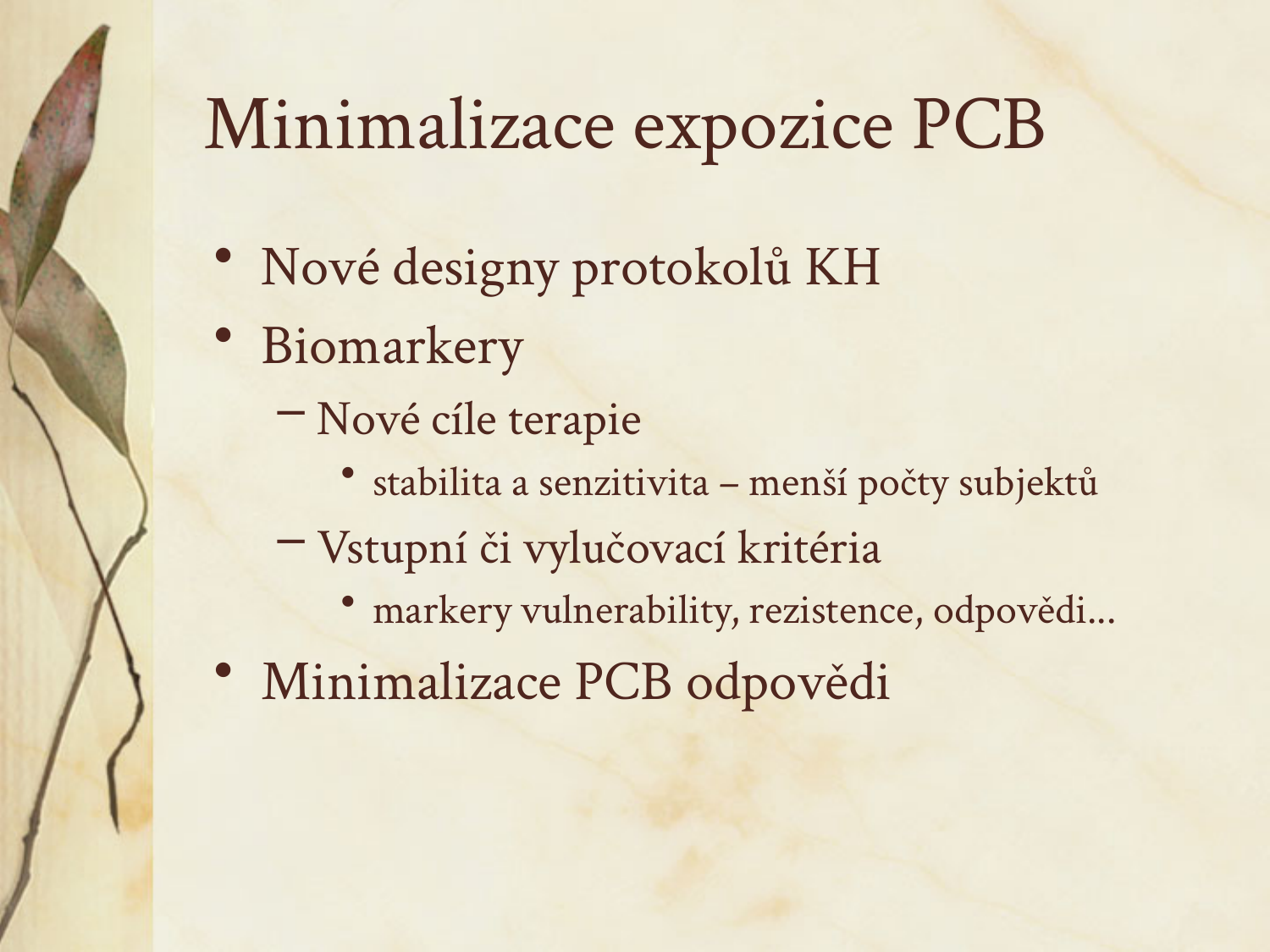

# Minimalizace expozice PCB
Nové designy protokolů KH
Biomarkery
Nové cíle terapie
stabilita a senzitivita – menší počty subjektů
Vstupní či vylučovací kritéria
markery vulnerability, rezistence, odpovědi...
Minimalizace PCB odpovědi